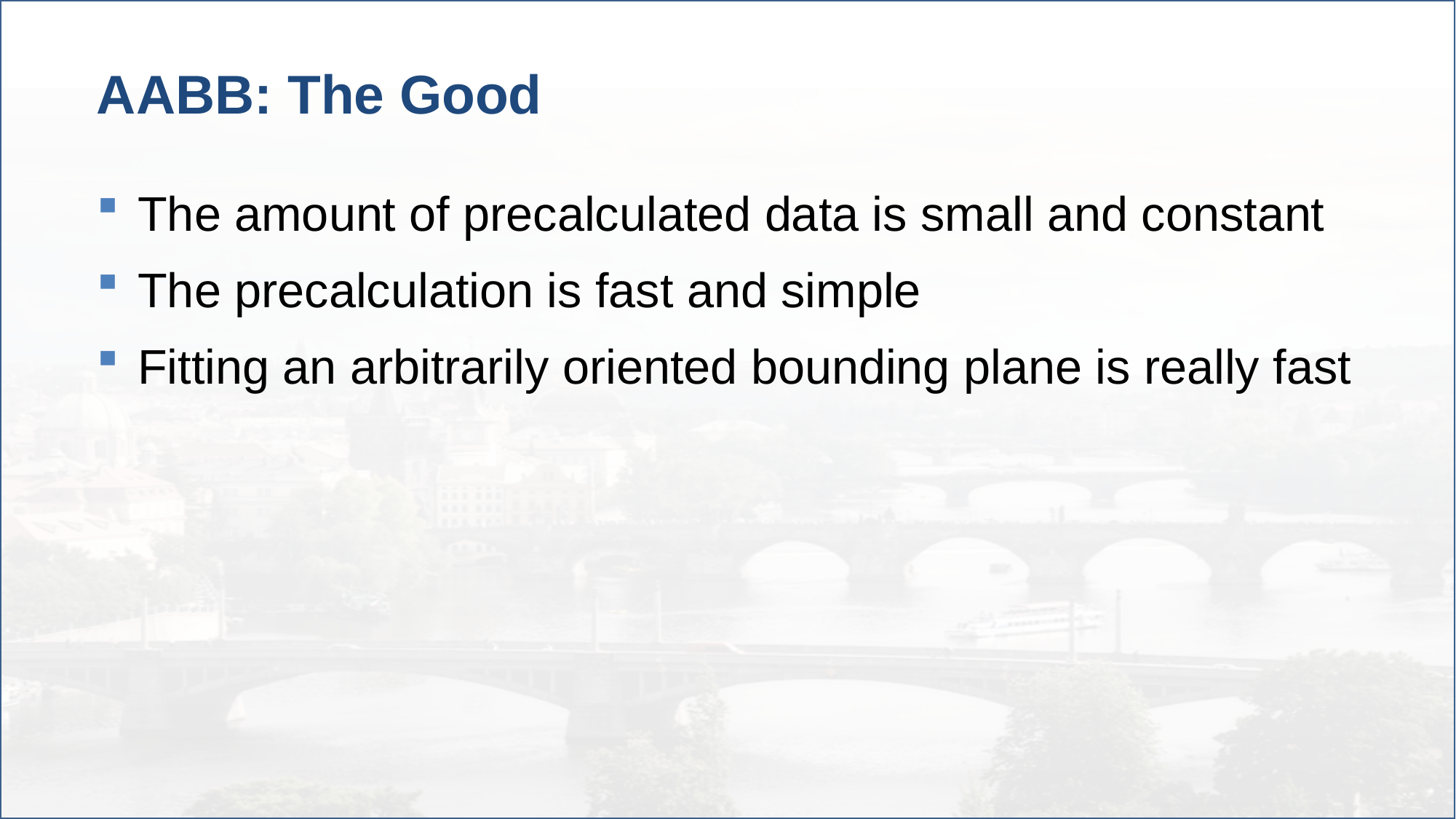

# AABB: The Good
The amount of precalculated data is small and constant
The precalculation is fast and simple
Fitting an arbitrarily oriented bounding plane is really fast